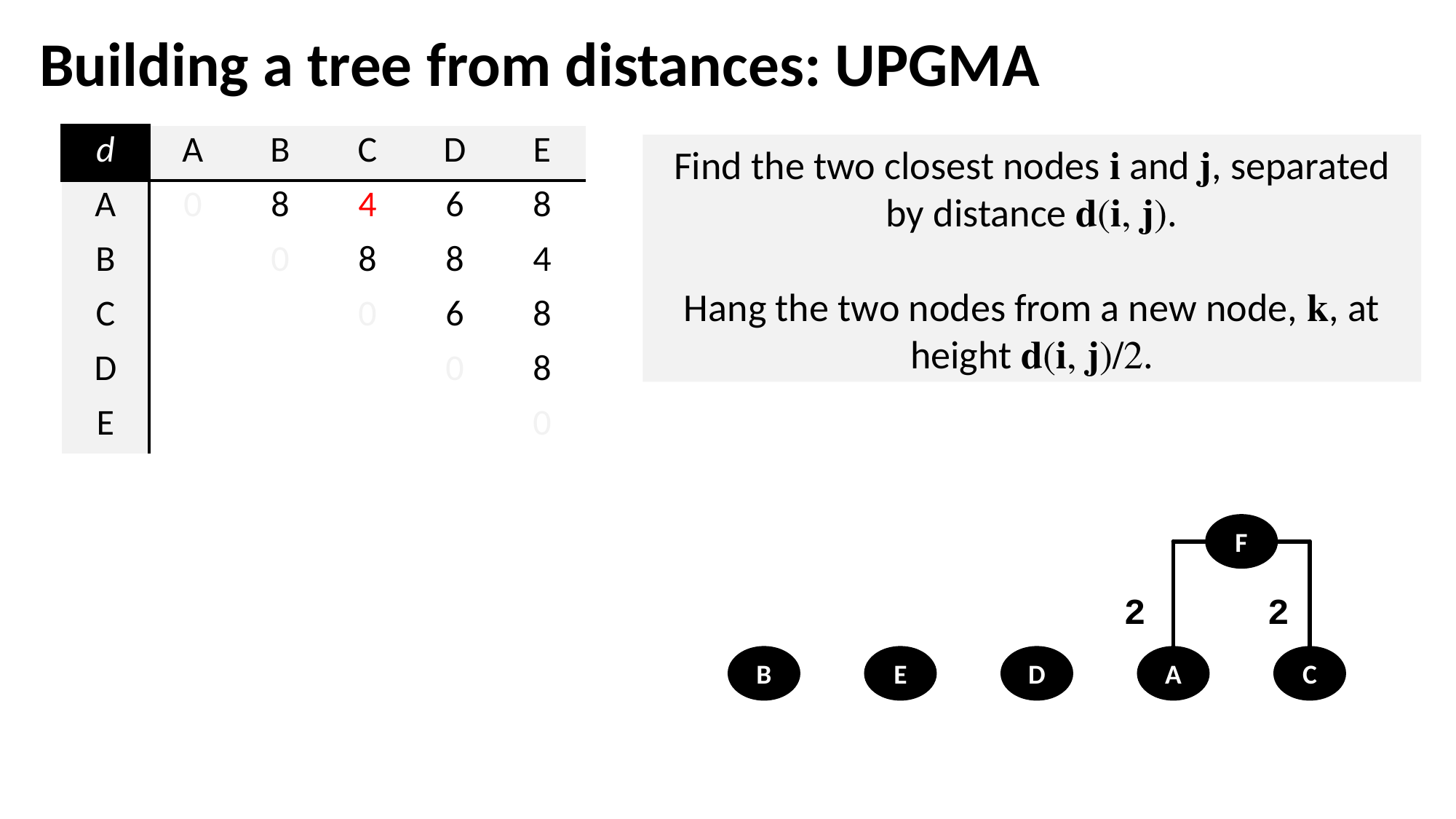

# Building a tree from distances: UPGMA
| d | A | B | C | D | E |
| --- | --- | --- | --- | --- | --- |
| A | 0 | 8 | 4 | 6 | 8 |
| B |  | 0 | 8 | 8 | 4 |
| C |  |  | 0 | 6 | 8 |
| D |  |  |  | 0 | 8 |
| E |  |  |  |  | 0 |
Find the two closest nodes i and j, separated by distance d(i, j).

Hang the two nodes from a new node, k, at height d(i, j)/2.
F
2
2
B
E
D
A
C